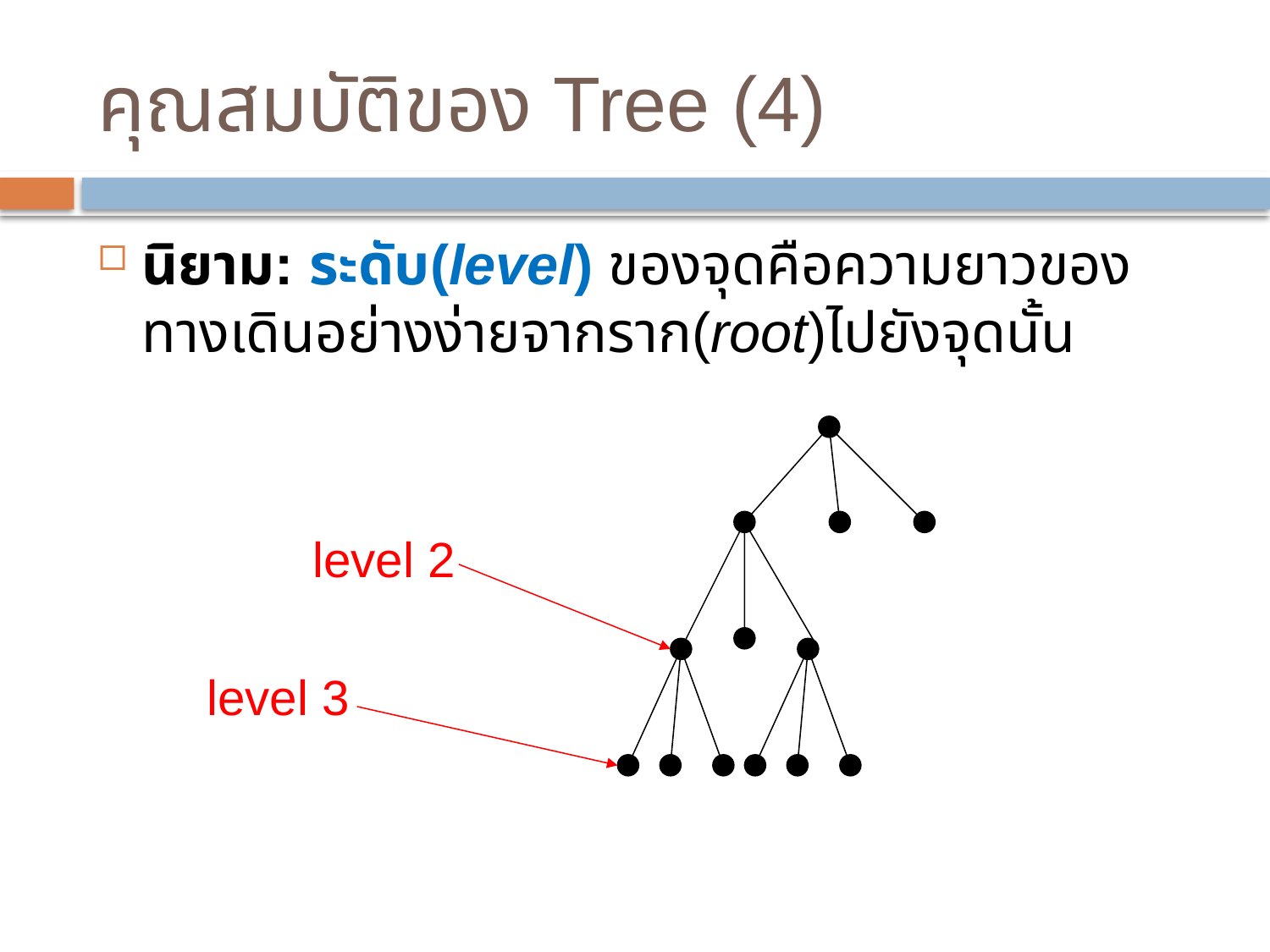

# คุณสมบัติของ Tree (4)
นิยาม: ระดับ(level) ของจุดคือความยาวของทางเดินอย่างง่ายจากราก(root)ไปยังจุดนั้น

level 2

level 3